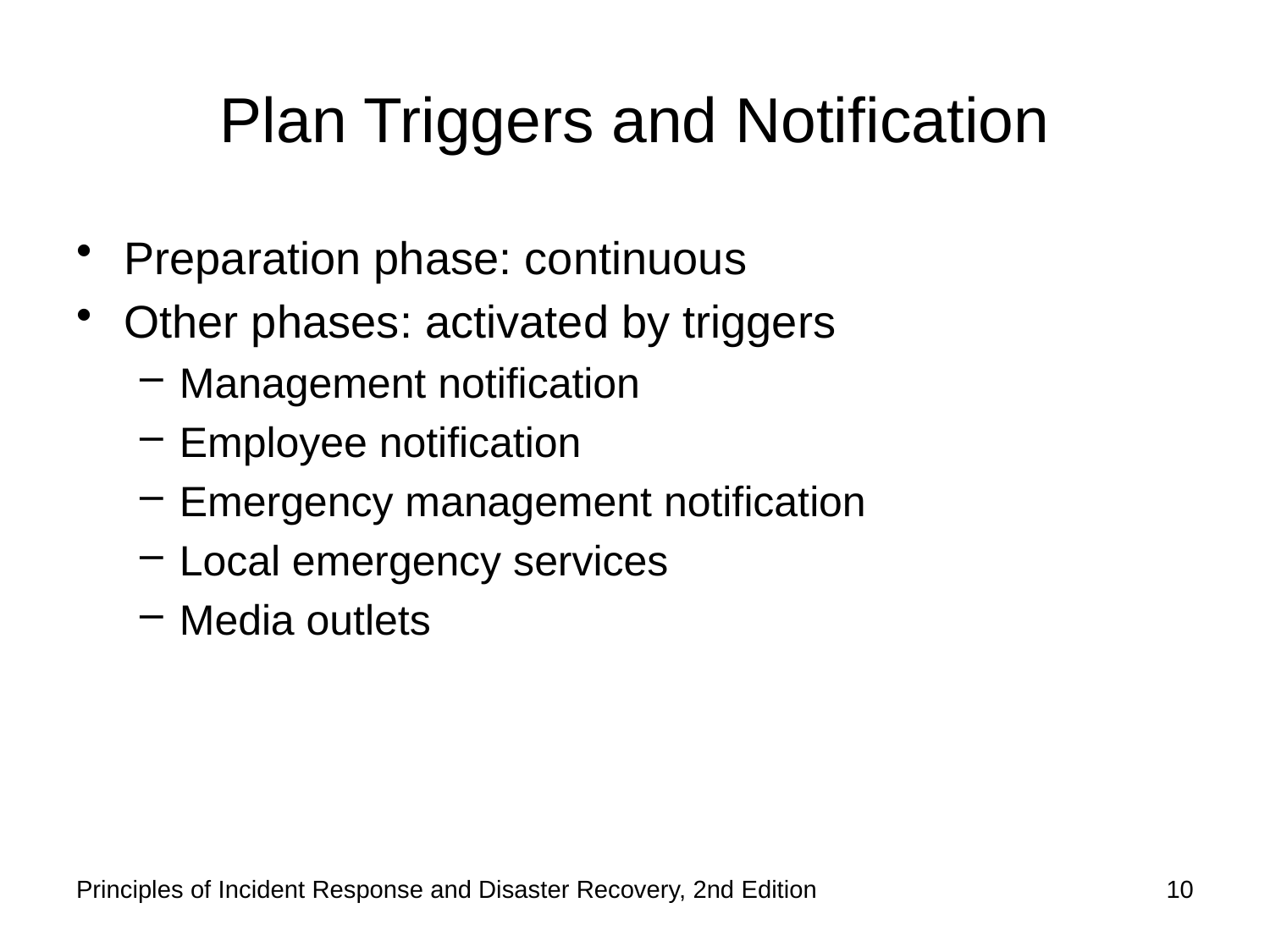

# Plan Triggers and Notification
Preparation phase: continuous
Other phases: activated by triggers
Management notification
Employee notification
Emergency management notification
Local emergency services
Media outlets
Principles of Incident Response and Disaster Recovery, 2nd Edition
10